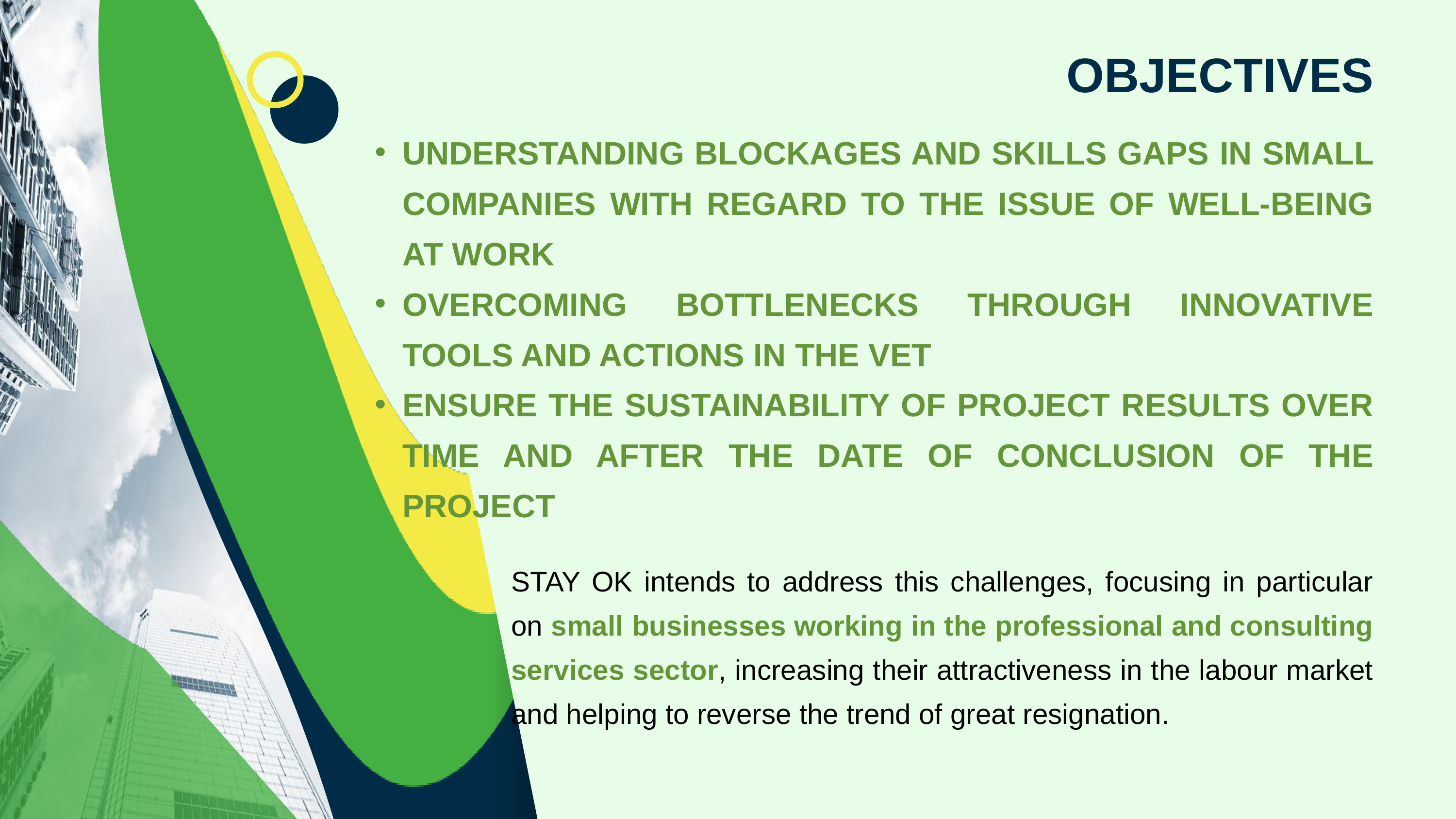

OBJECTIVES

UNDERSTANDING BLOCKAGES AND SKILLS GAPS IN SMALL COMPANIES WITH REGARD TO THE ISSUE OF WELL-BEING AT WORK
OVERCOMING BOTTLENECKS THROUGH INNOVATIVE TOOLS AND ACTIONS IN THE VET
ENSURE THE SUSTAINABILITY OF PROJECT RESULTS OVER TIME AND AFTER THE DATE OF CONCLUSION OF THE PROJECT

STAY OK intends to address this challenges, focusing in particular on small businesses working in the professional and consulting services sector, increasing their attractiveness in the labour market and helping to reverse the trend of great resignation.